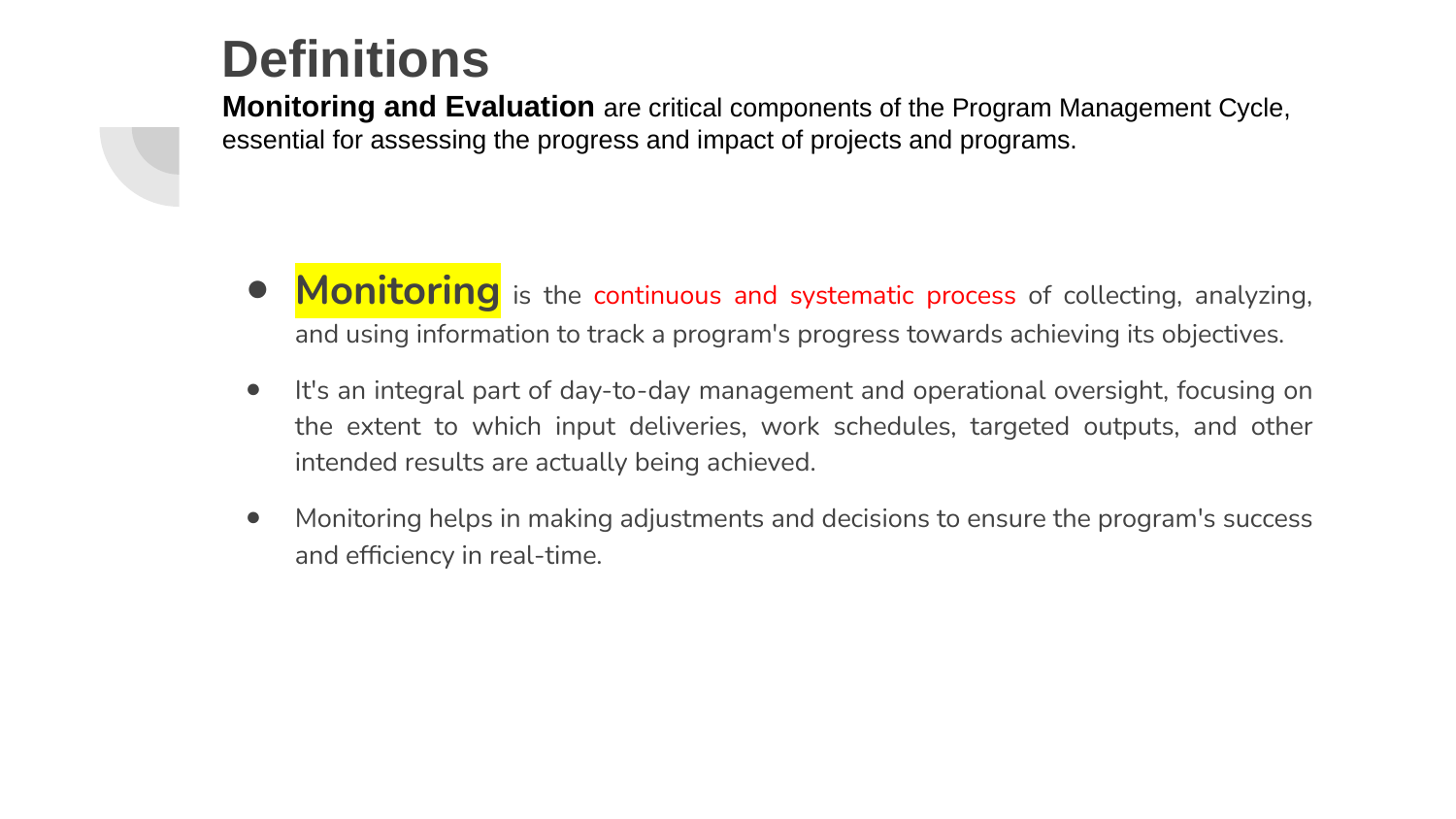

# Definitions
Monitoring and Evaluation are critical components of the Program Management Cycle, essential for assessing the progress and impact of projects and programs.

Monitoring is the continuous and systematic process of collecting, analyzing, and using information to track a program's progress towards achieving its objectives.
It's an integral part of day-to-day management and operational oversight, focusing on the extent to which input deliveries, work schedules, targeted outputs, and other intended results are actually being achieved.
Monitoring helps in making adjustments and decisions to ensure the program's success and efficiency in real-time​​.